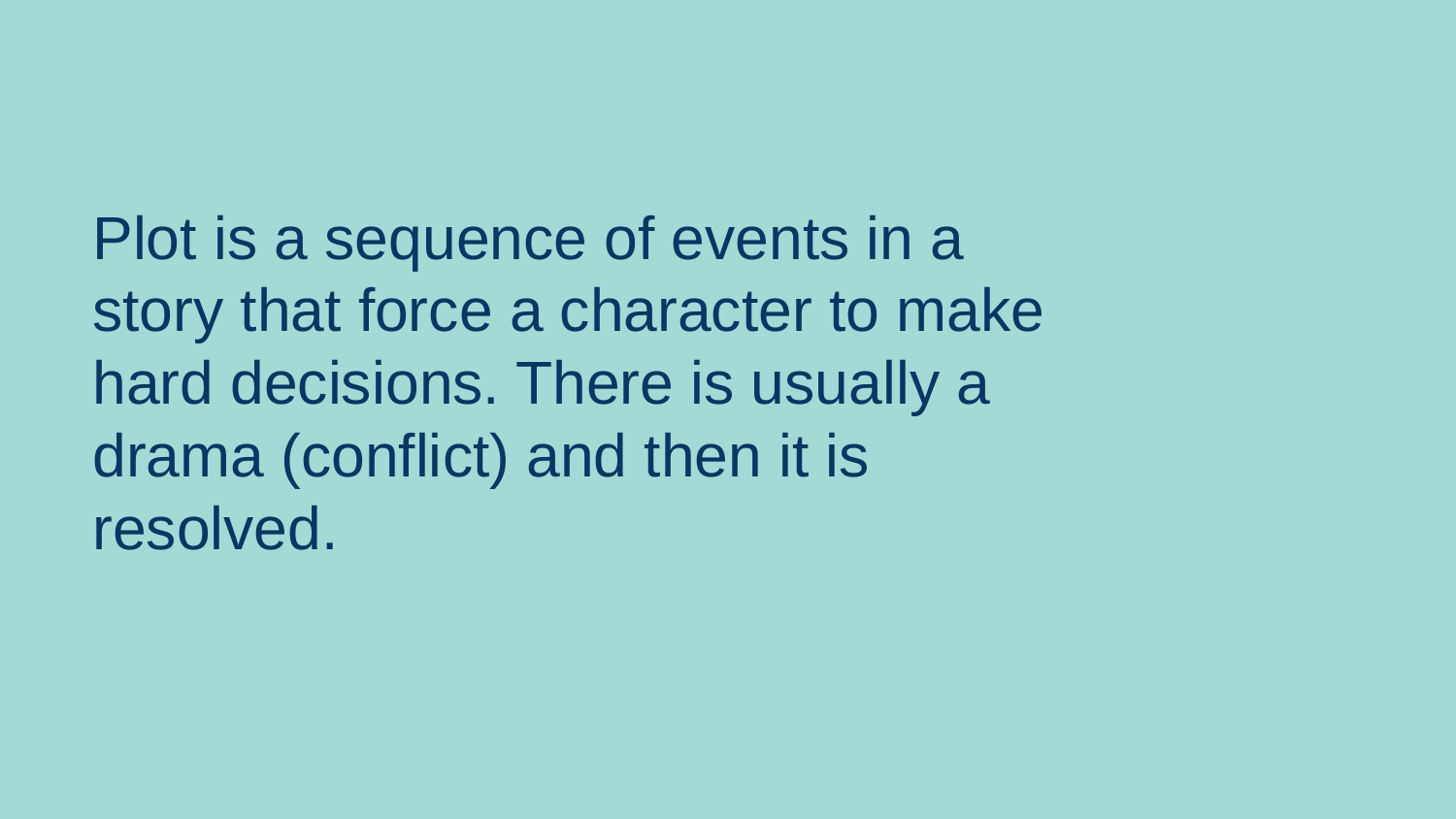

# Plot is a sequence of events in a story that force a character to make hard decisions. There is usually a drama (conflict) and then it is resolved.